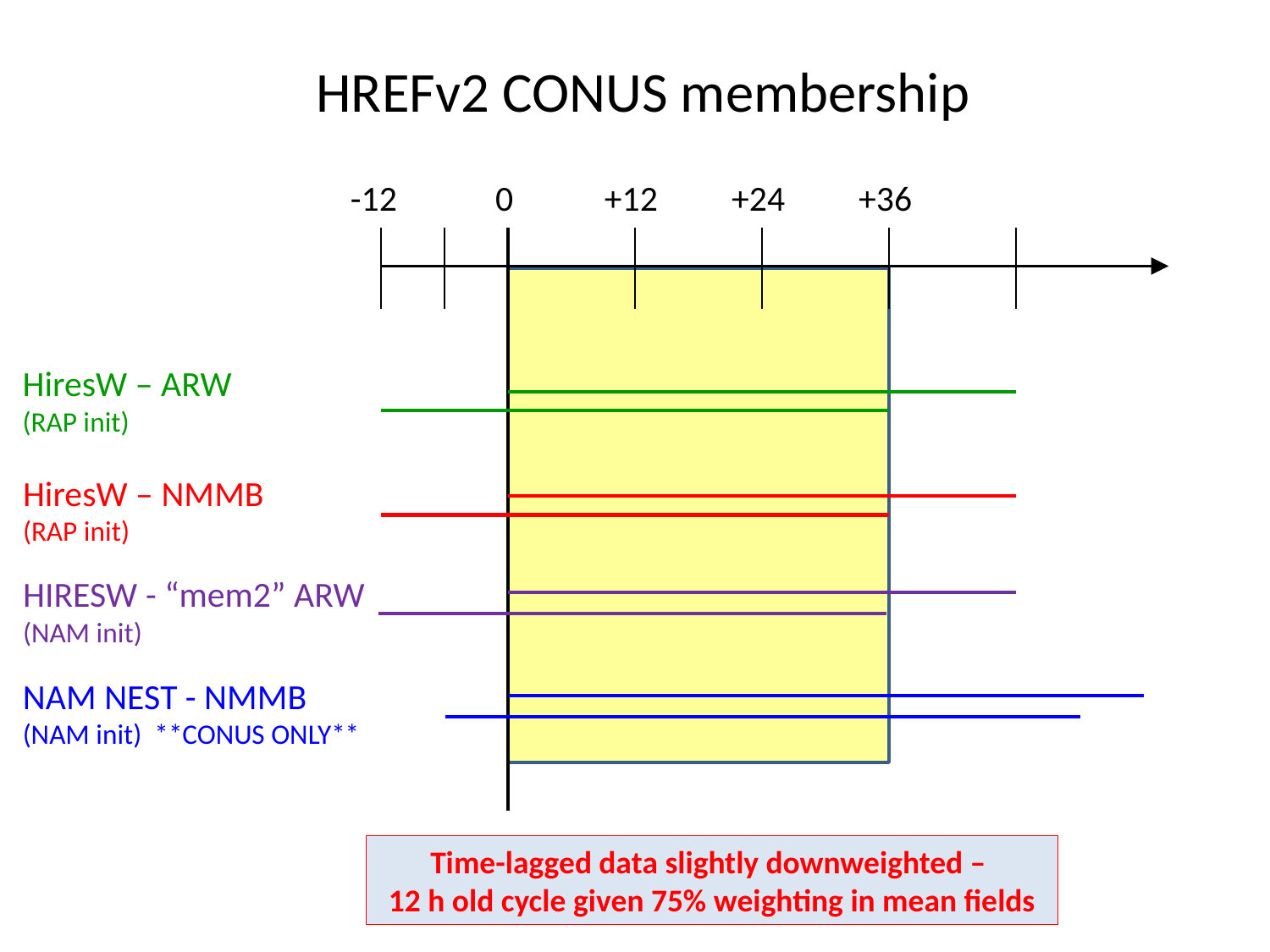

HREFv2 CONUS membership
-12
0
+12
+24
+36

HiresW – ARW
(RAP init)
HiresW – NMMB
(RAP init)
HIRESW - “mem2” ARW
(NAM init)
NAM NEST - NMMB
(NAM init)  **CONUS ONLY**
Time-lagged data slightly downweighted –
12 h old cycle given 75% weighting in mean fields